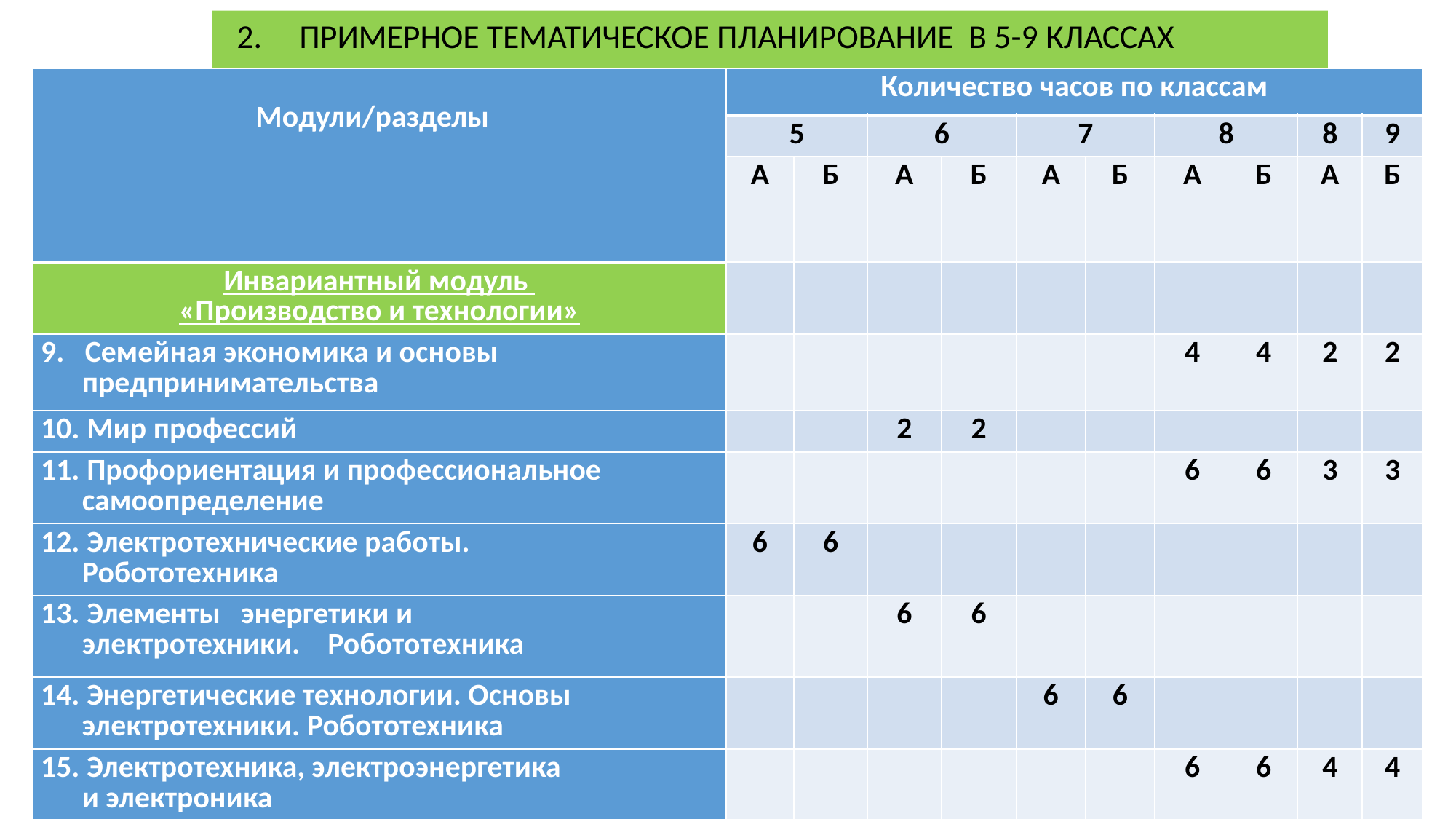

# 2.     ПРИМЕРНОЕ ТЕМАТИЧЕСКОЕ ПЛАНИРОВАНИЕ  В 5-9 КЛАССАХ
| Модули/разделы | Количество часов по классам |  |  |  |  |  |  |  |  |  |
| --- | --- | --- | --- | --- | --- | --- | --- | --- | --- | --- |
|  | 5 |  | 6 |  | 7 |  | 8 |  | 8 | 9 |
|  | А | Б | А | Б | А | Б | А | Б | А | Б |
| Инвариантный модуль «Производство и технологии» |  |  |  |  |  |  |  |  |  |  |
| 9. Семейная экономика и основы предпринимательства |  |  |  |  |  |  | 4 | 4 | 2 | 2 |
| 10. Мир профессий |  |  | 2 | 2 |  |  |  |  |  |  |
| 11. Профориентация и профессиональное самоопределение |  |  |  |  |  |  | 6 | 6 | 3 | 3 |
| 12. Электротехнические работы. Робототехника | 6 | 6 |  |  |  |  |  |  |  |  |
| 13. Элементы энергетики и электротехники. Робототехника |  |  | 6 | 6 |  |  |  |  |  |  |
| 14. Энергетические технологии. Основы электротехники. Робототехника |  |  |  |  | 6 | 6 |  |  |  |  |
| 15. Электротехника, электроэнергетика и электроника |  |  |  |  |  |  | 6 | 6 | 4 | 4 |
| 16. Робототехника |  |  |  |  |  |  | 8 | 8 | 5 | 5 |